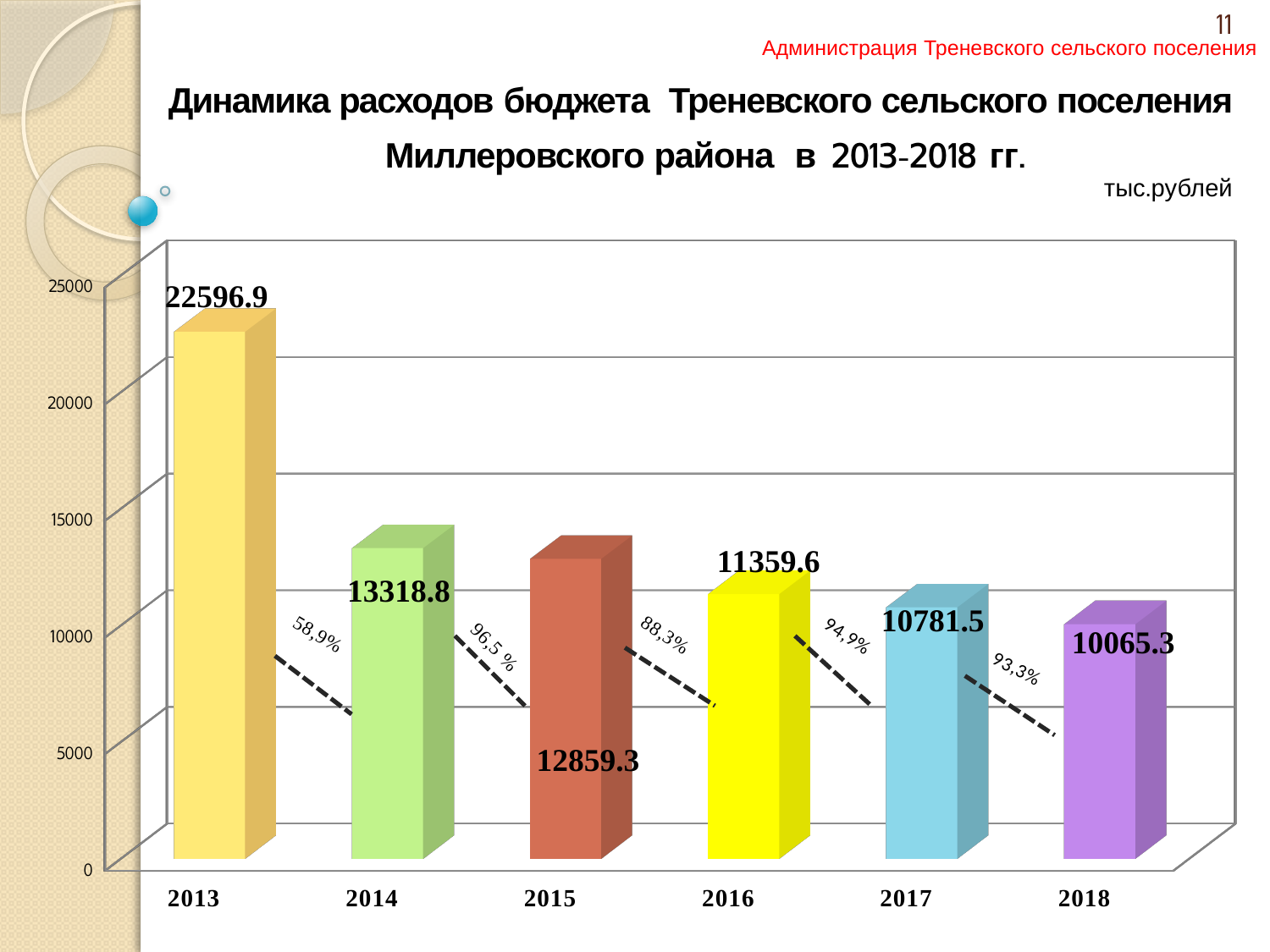

# 11
Администрация Треневского сельского поселения
Динамика расходов бюджета  Треневского сельского поселения
 Миллеровского района  в 2013-2018 гг.

тыс.рублей

[unsupported chart]